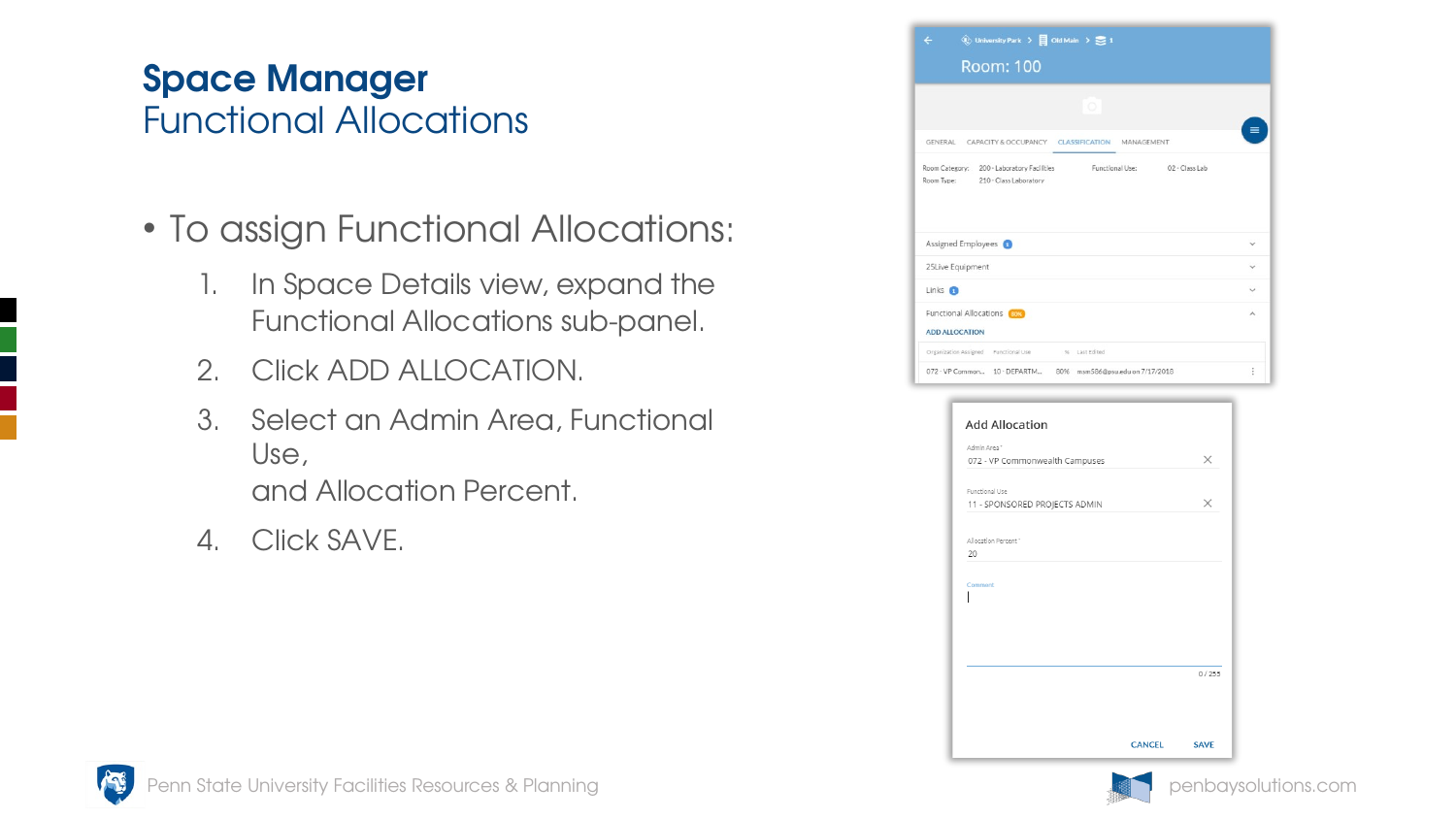

# Space Manager
Functional Allocations
To assign Functional Allocations:
In Space Details view, expand the Functional Allocations sub-panel.
Click ADD ALLOCATION.
Select an Admin Area, Functional Use,
and Allocation Percent.
Click SAVE.

Penn State University Facilities Resources & Planning
penbaysolutions.com